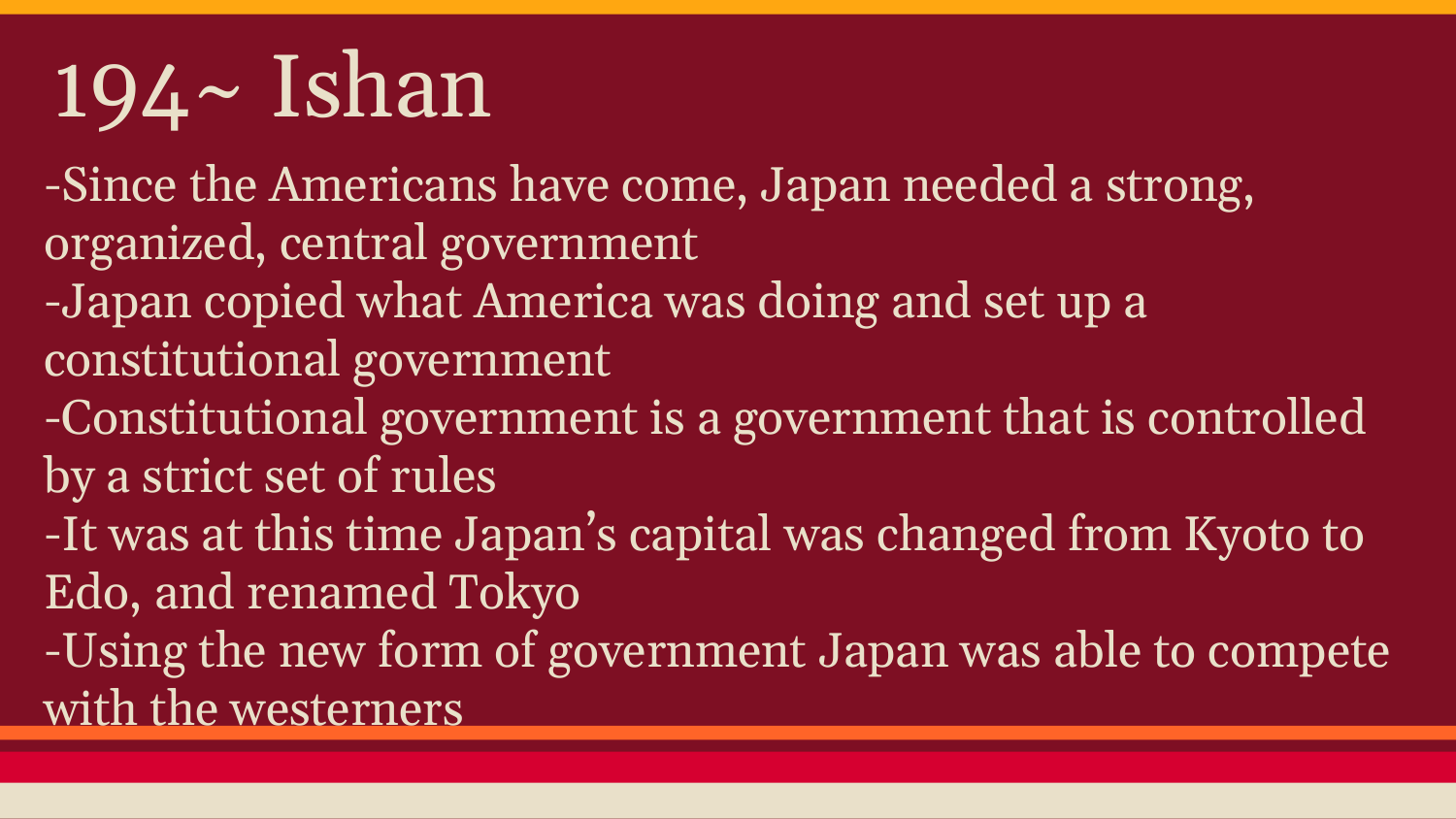

# 194~ Ishan
-Since the Americans have come, Japan needed a strong, organized, central government
-Japan copied what America was doing and set up a constitutional government
-Constitutional government is a government that is controlled by a strict set of rules
-It was at this time Japan’s capital was changed from Kyoto to Edo, and renamed Tokyo
-Using the new form of government Japan was able to compete with the westerners